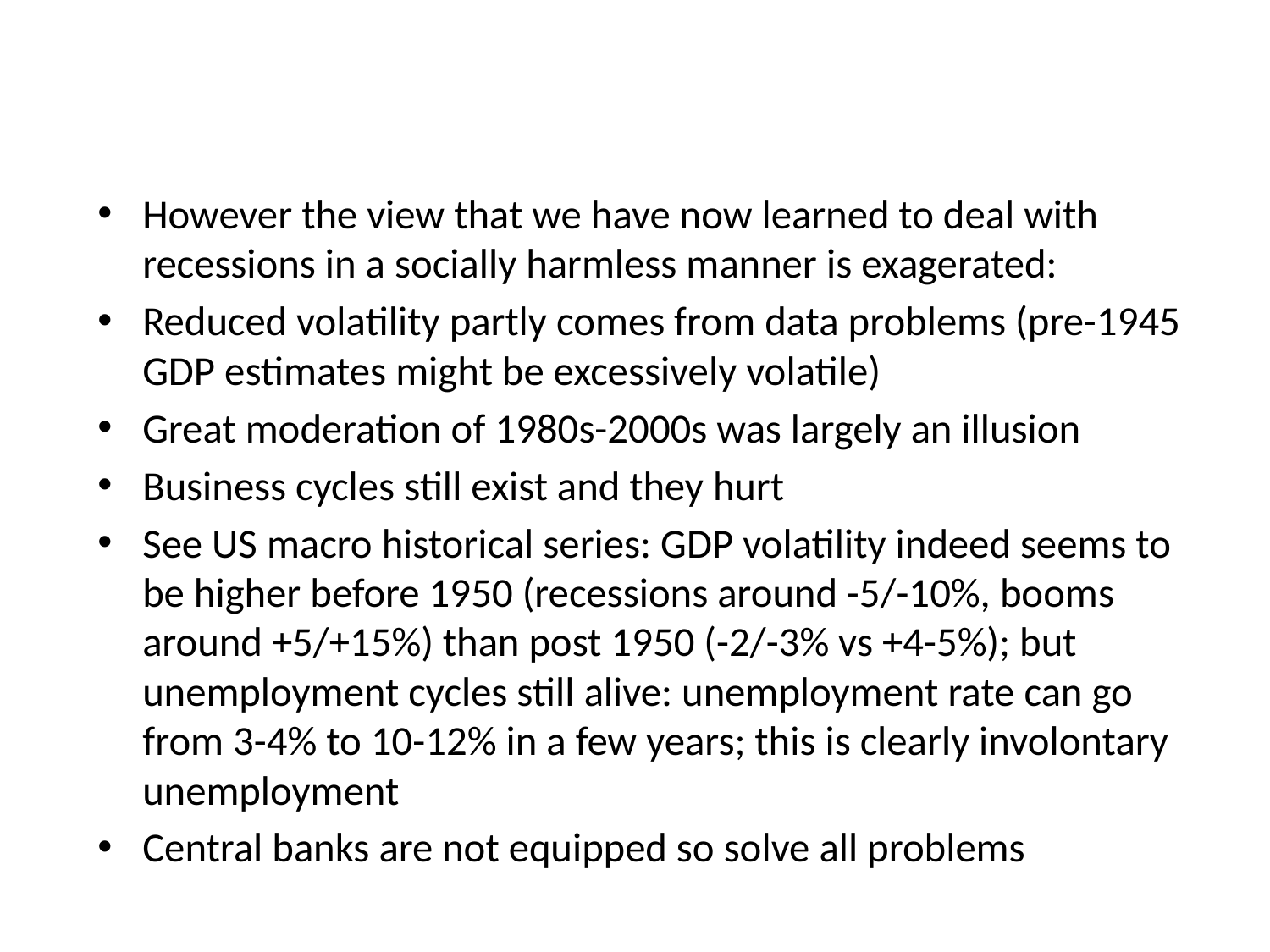

However the view that we have now learned to deal with recessions in a socially harmless manner is exagerated:
Reduced volatility partly comes from data problems (pre-1945 GDP estimates might be excessively volatile)
Great moderation of 1980s-2000s was largely an illusion
Business cycles still exist and they hurt
See US macro historical series: GDP volatility indeed seems to be higher before 1950 (recessions around -5/-10%, booms around +5/+15%) than post 1950 (-2/-3% vs +4-5%); but unemployment cycles still alive: unemployment rate can go from 3-4% to 10-12% in a few years; this is clearly involontary unemployment
Central banks are not equipped so solve all problems